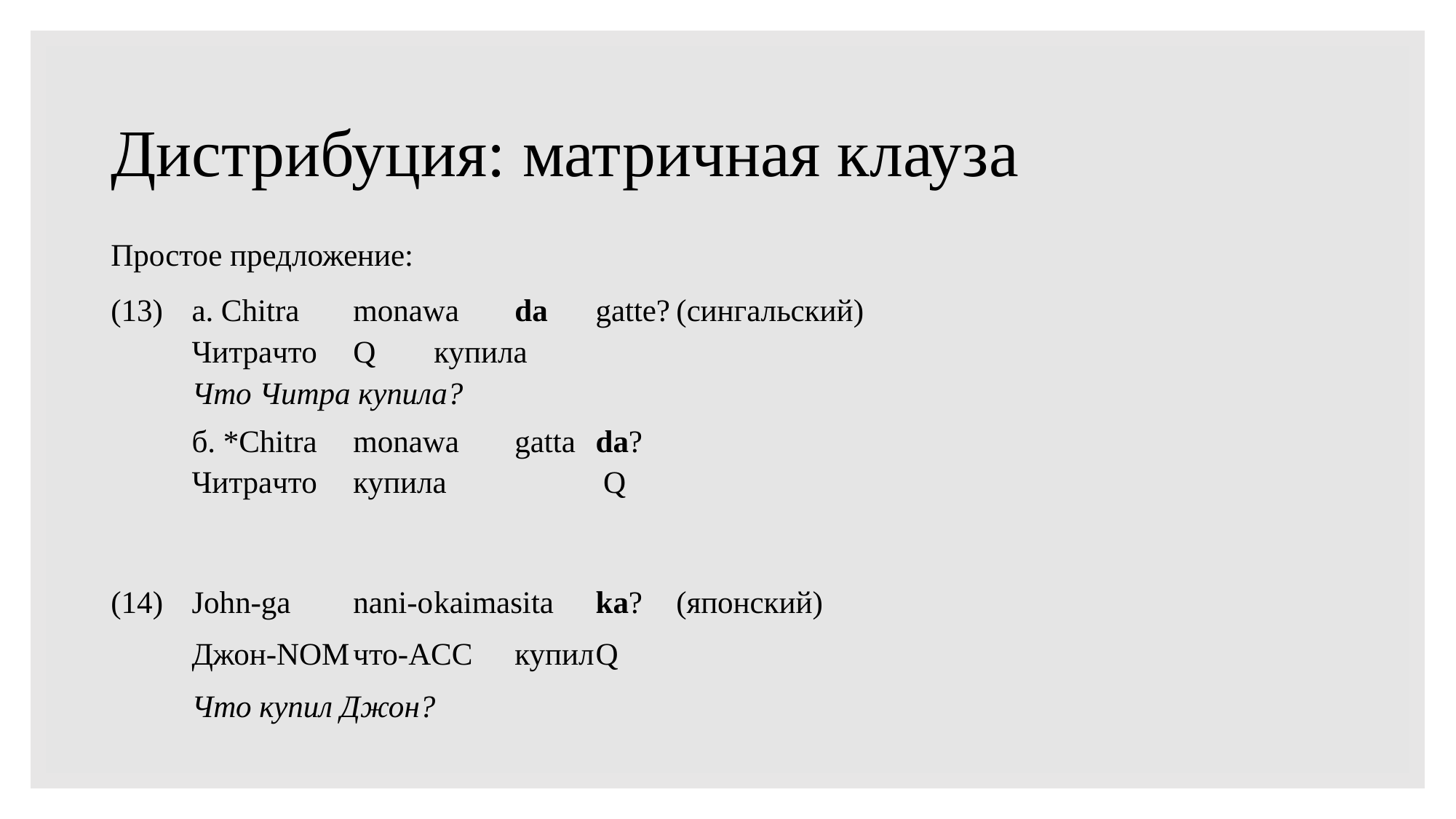

# Дистрибуция: матричная клауза
Простое предложение:
(13)	a. Chitra	monawa	da	gatte?		(сингальский)
	Читра		что		q	купила
	Что Читра купила?
	б. *Chitra	monawa	gatta		da?
	Читра		что		купила		 q

(14)	John-ga	nani-o		kaimasita	ka?	(японский)
	Джон-nom	что-acc	купил		q
	Что купил Джон?